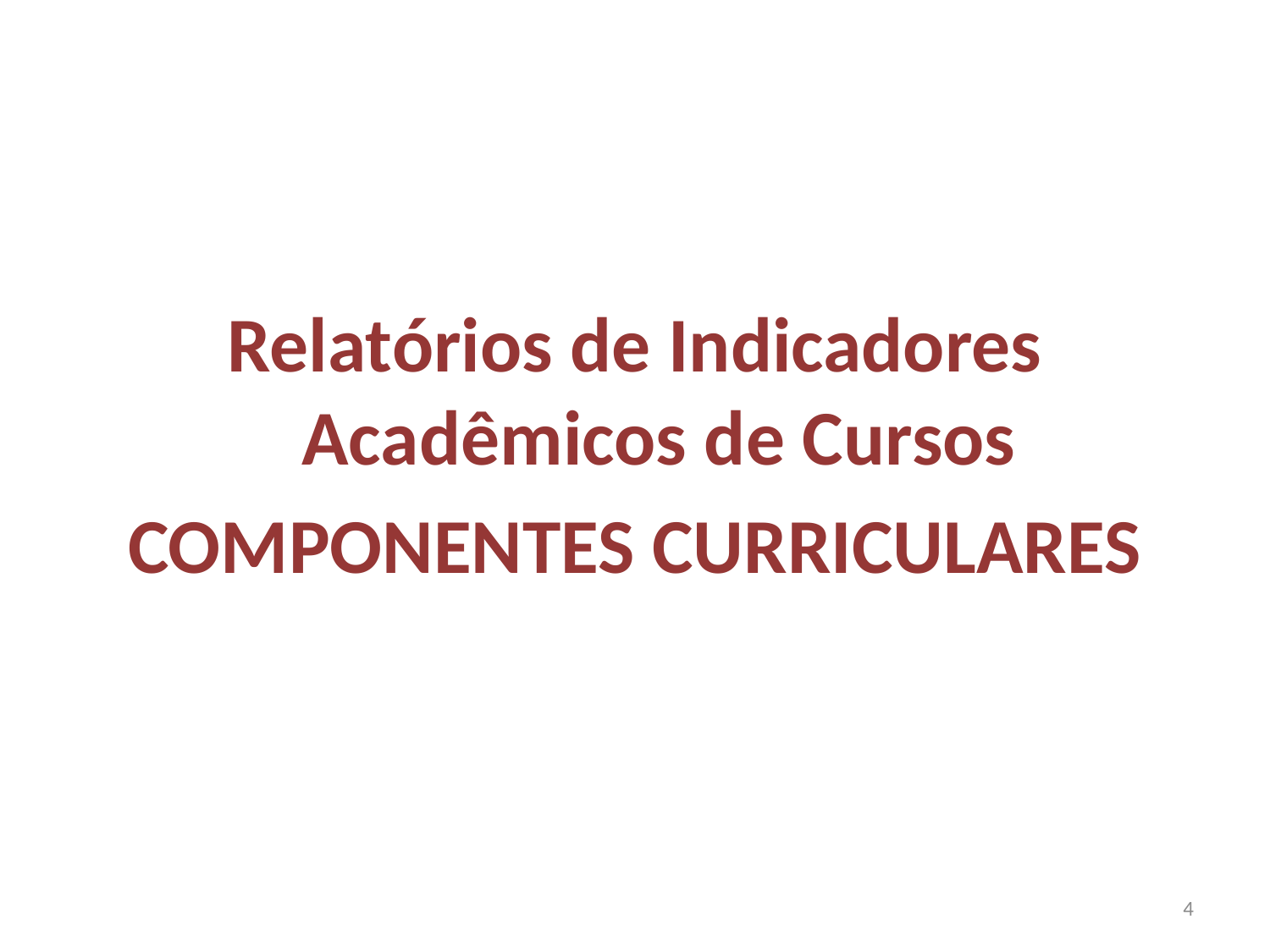

Relatórios de Indicadores Acadêmicos de Cursos
COMPONENTES CURRICULARES
4